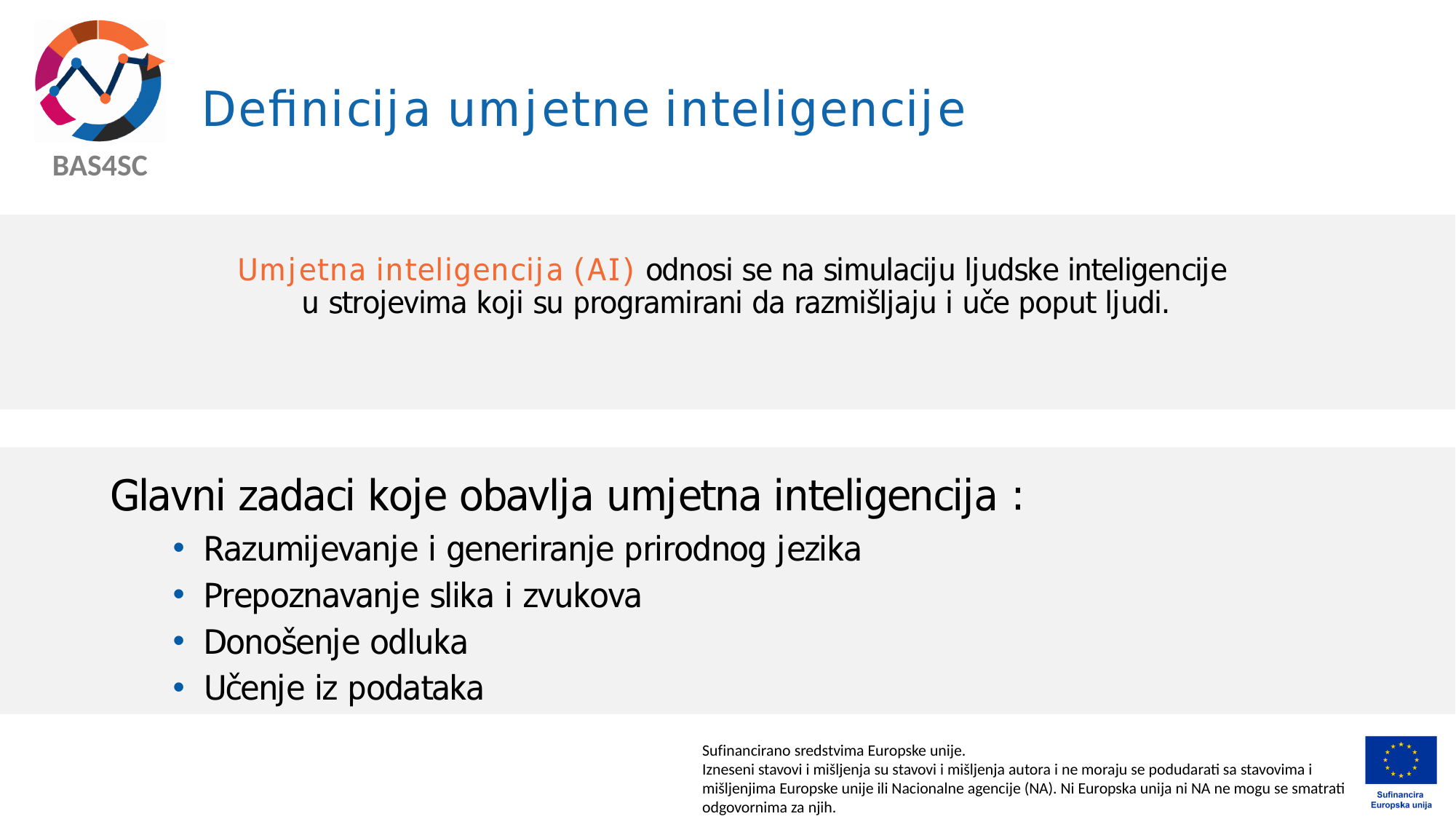

# Definicija umjetne inteligencije

Umjetna inteligencija (AI) odnosi se na simulaciju ljudske inteligencije
u strojevima koji su programirani da razmišljaju i uče poput ljudi.

Glavni zadaci koje obavlja umjetna inteligencija :
Razumijevanje i generiranje prirodnog jezika
Prepoznavanje slika i zvukova
Donošenje odluka
Učenje iz podataka